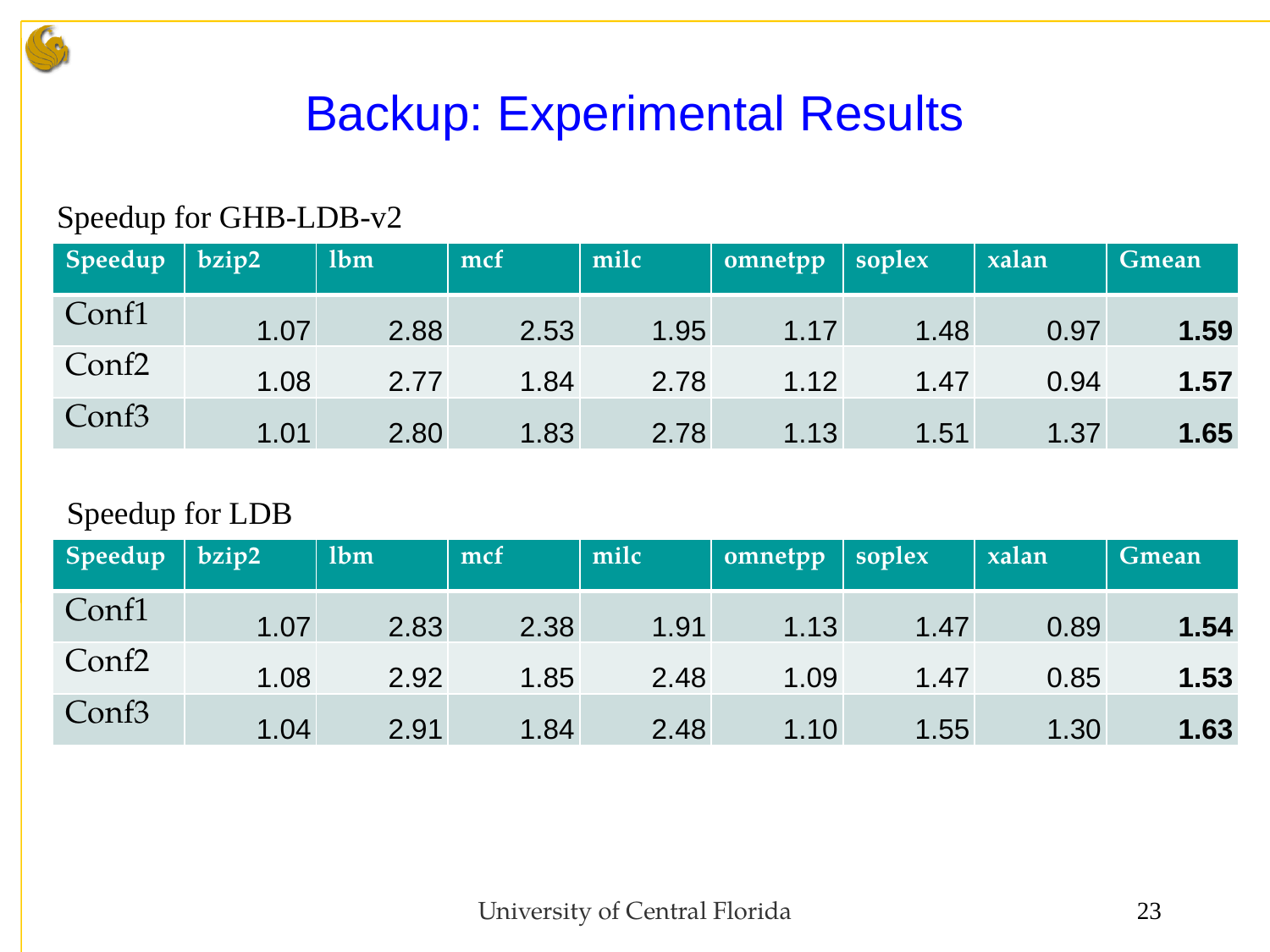

# Backup: Experimental Results
Speedup for GHB-LDB-v2
| Speedup | bzip2 | lbm | mcf | milc | omnetpp | soplex | xalan | Gmean |
| --- | --- | --- | --- | --- | --- | --- | --- | --- |
| Conf1 | 1.07 | 2.88 | 2.53 | 1.95 | 1.17 | 1.48 | 0.97 | 1.59 |
| Conf2 | 1.08 | 2.77 | 1.84 | 2.78 | 1.12 | 1.47 | 0.94 | 1.57 |
| Conf3 | 1.01 | 2.80 | 1.83 | 2.78 | 1.13 | 1.51 | 1.37 | 1.65 |
Speedup for LDB
| Speedup | bzip2 | lbm | mcf | milc | omnetpp | soplex | xalan | Gmean |
| --- | --- | --- | --- | --- | --- | --- | --- | --- |
| Conf1 | 1.07 | 2.83 | 2.38 | 1.91 | 1.13 | 1.47 | 0.89 | 1.54 |
| Conf2 | 1.08 | 2.92 | 1.85 | 2.48 | 1.09 | 1.47 | 0.85 | 1.53 |
| Conf3 | 1.04 | 2.91 | 1.84 | 2.48 | 1.10 | 1.55 | 1.30 | 1.63 |
University of Central Florida
23